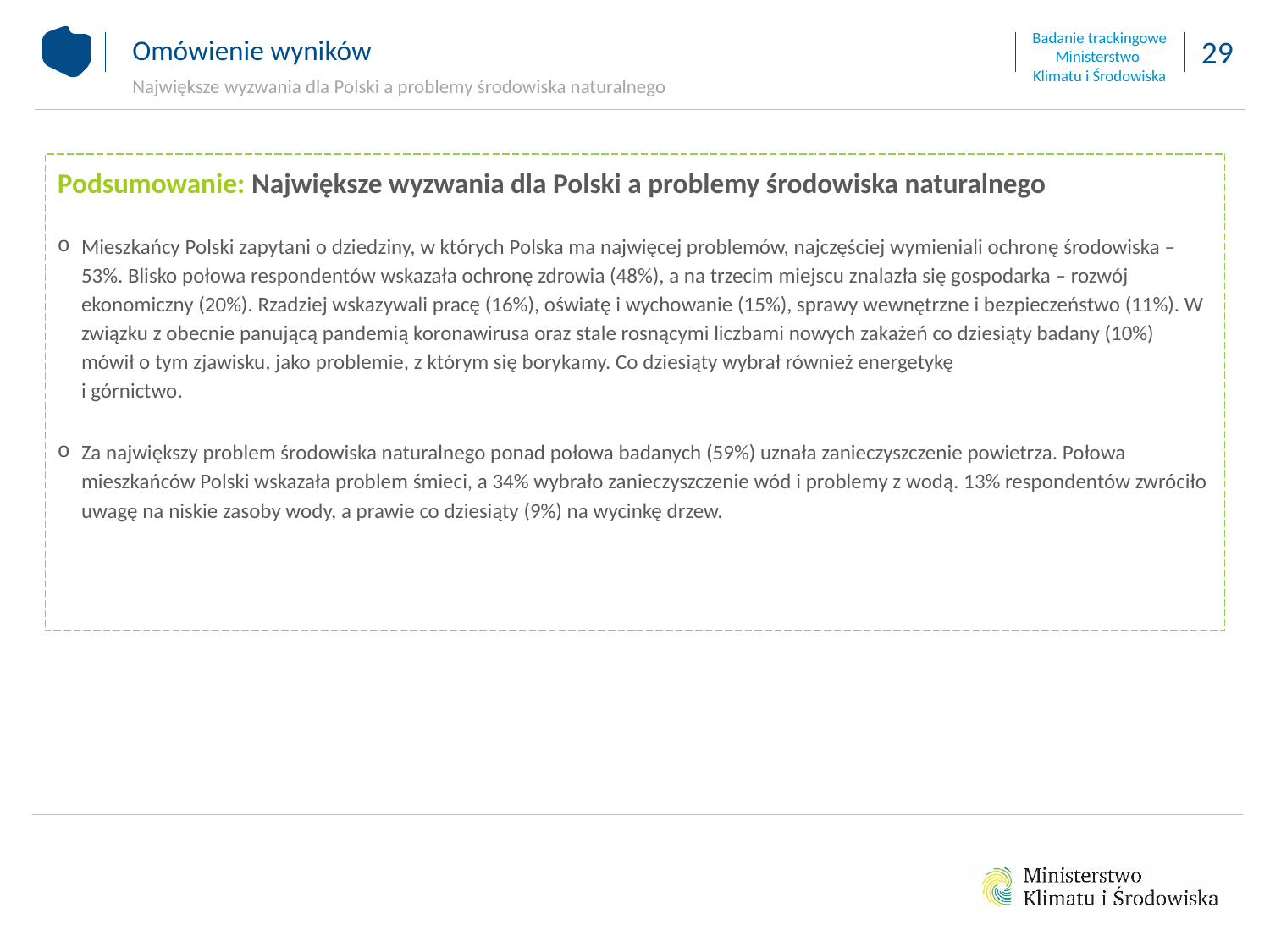

Omówienie wyników

Największe wyzwania dla Polski a problemy środowiska naturalnego

Podsumowanie: Największe wyzwania dla Polski a problemy środowiska naturalnego

Mieszkańcy Polski zapytani o dziedziny, w których Polska ma najwięcej problemów, najczęściej wymieniali ochronę środowiska – 53%. Blisko połowa respondentów wskazała ochronę zdrowia (48%), a na trzecim miejscu znalazła się gospodarka – rozwój ekonomiczny (20%). Rzadziej wskazywali pracę (16%), oświatę i wychowanie (15%), sprawy wewnętrzne i bezpieczeństwo (11%). W związku z obecnie panującą pandemią koronawirusa oraz stale rosnącymi liczbami nowych zakażeń co dziesiąty badany (10%) mówił o tym zjawisku, jako problemie, z którym się borykamy. Co dziesiąty wybrał również energetykę
i górnictwo.

Za największy problem środowiska naturalnego ponad połowa badanych (59%) uznała zanieczyszczenie powietrza. Połowa mieszkańców Polski wskazała problem śmieci, a 34% wybrało zanieczyszczenie wód i problemy z wodą. 13% respondentów zwróciło uwagę na niskie zasoby wody, a prawie co dziesiąty (9%) na wycinkę drzew.